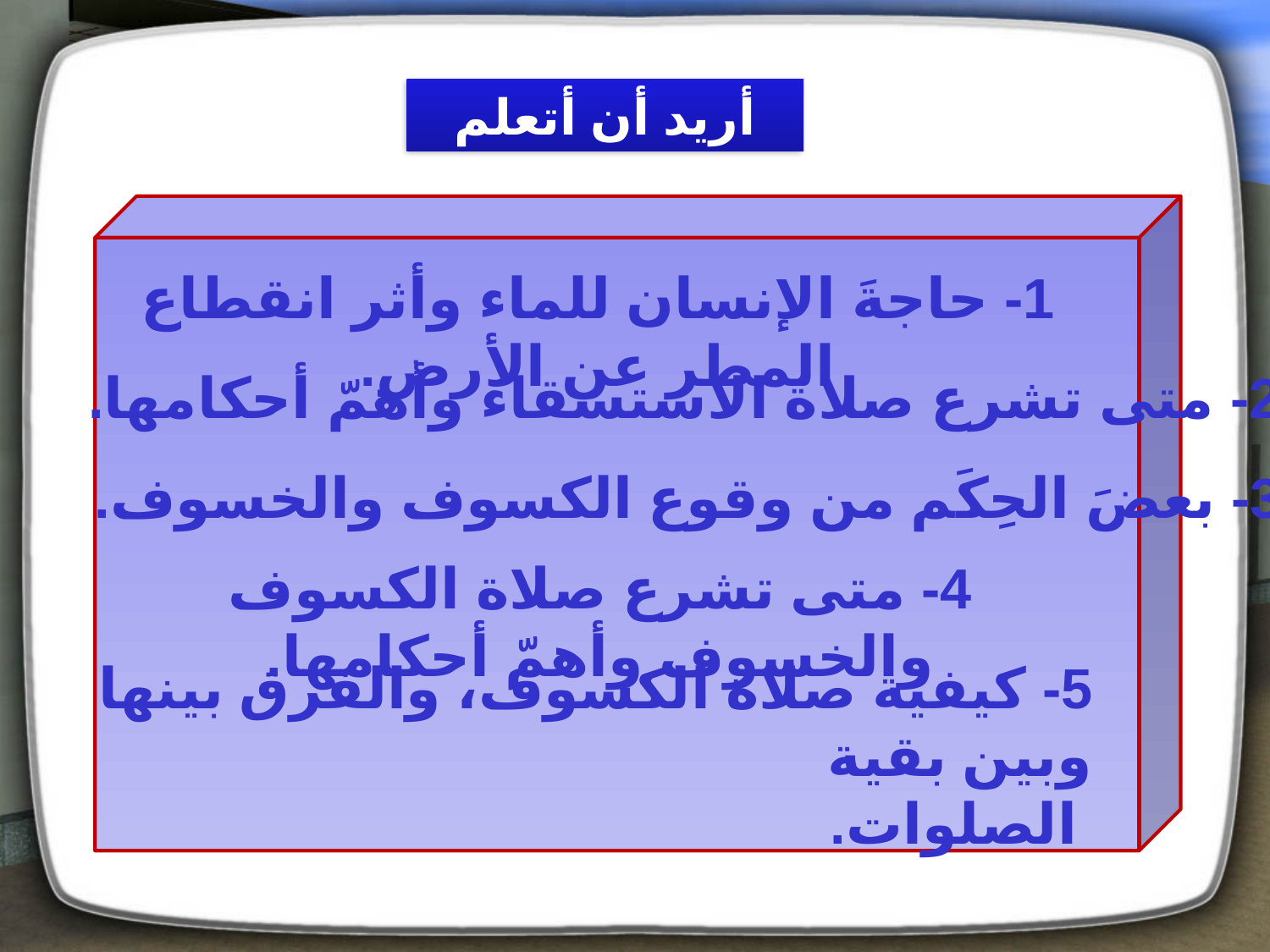

أريد أن أتعلم

1- حاجةَ الإنسان للماء وأثر انقطاع المطر عن الأرض.
2- متى تشرع صلاة الاستسقاء وأهمّ أحكامها.
3- بعضَ الحِكَم من وقوع الكسوف والخسوف.
4- متى تشرع صلاة الكسوف والخسوف وأهمّ أحكامها.
5- كيفية صلاة الكسوف، والفرق بينها وبين بقية
 الصلوات.